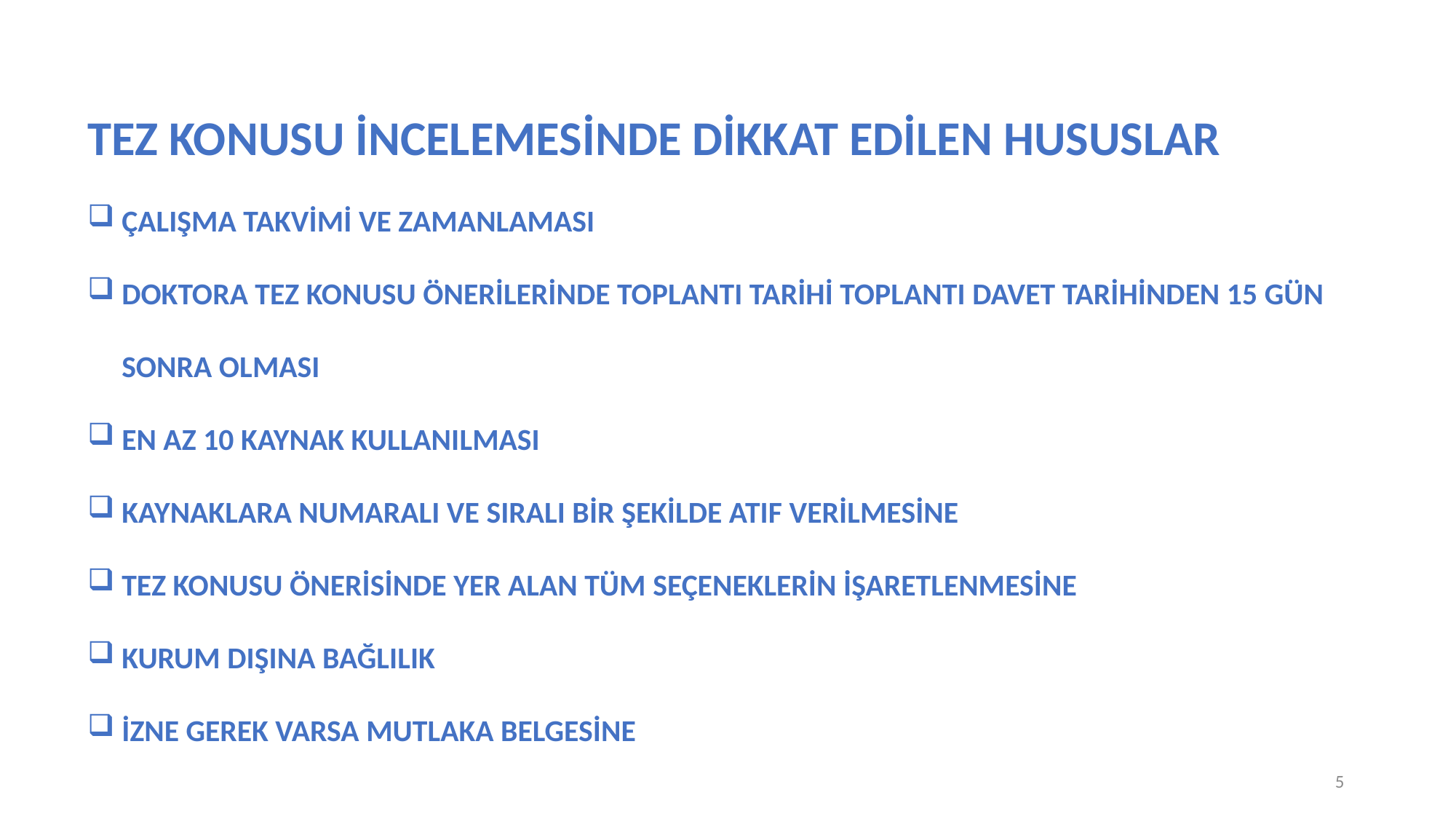

TEZ KONUSU İNCELEMESİNDE DİKKAT EDİLEN HUSUSLAR
ÇALIŞMA TAKVİMİ VE ZAMANLAMASI
DOKTORA TEZ KONUSU ÖNERİLERİNDE TOPLANTI TARİHİ TOPLANTI DAVET TARİHİNDEN 15 GÜN SONRA OLMASI
EN AZ 10 KAYNAK KULLANILMASI
KAYNAKLARA NUMARALI VE SIRALI BİR ŞEKİLDE ATIF VERİLMESİNE
TEZ KONUSU ÖNERİSİNDE YER ALAN TÜM SEÇENEKLERİN İŞARETLENMESİNE
KURUM DIŞINA BAĞLILIK
İZNE GEREK VARSA MUTLAKA BELGESİNE
5